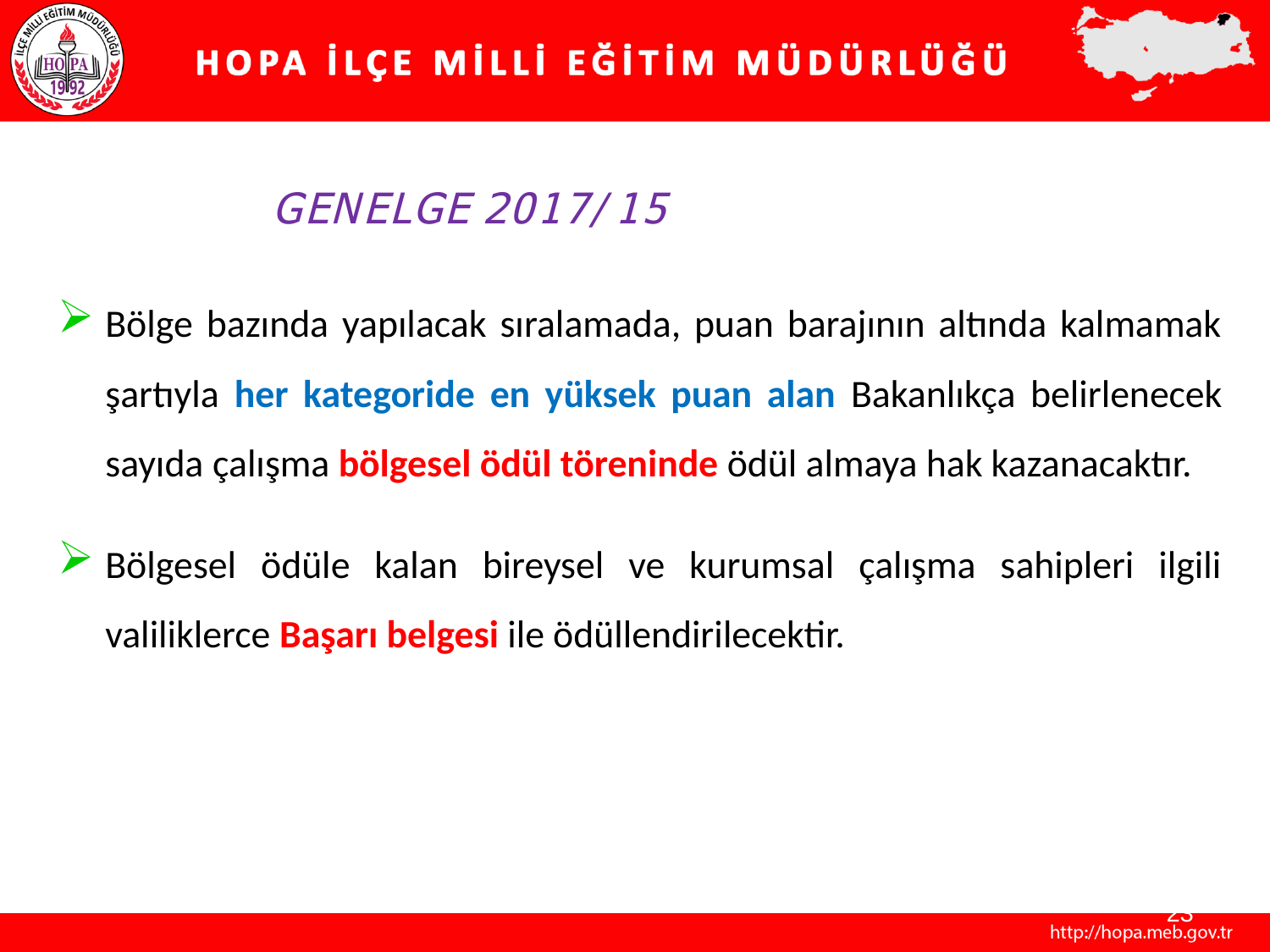

# GENELGE 2017/15
Bölge bazında yapılacak sıralamada, puan barajının altında kalmamak şartıyla her kategoride en yüksek puan alan Bakanlıkça belirlenecek sayıda çalışma bölgesel ödül töreninde ödül almaya hak kazanacaktır.
Bölgesel ödüle kalan bireysel ve kurumsal çalışma sahipleri ilgili valiliklerce Başarı belgesi ile ödüllendirilecektir.
23